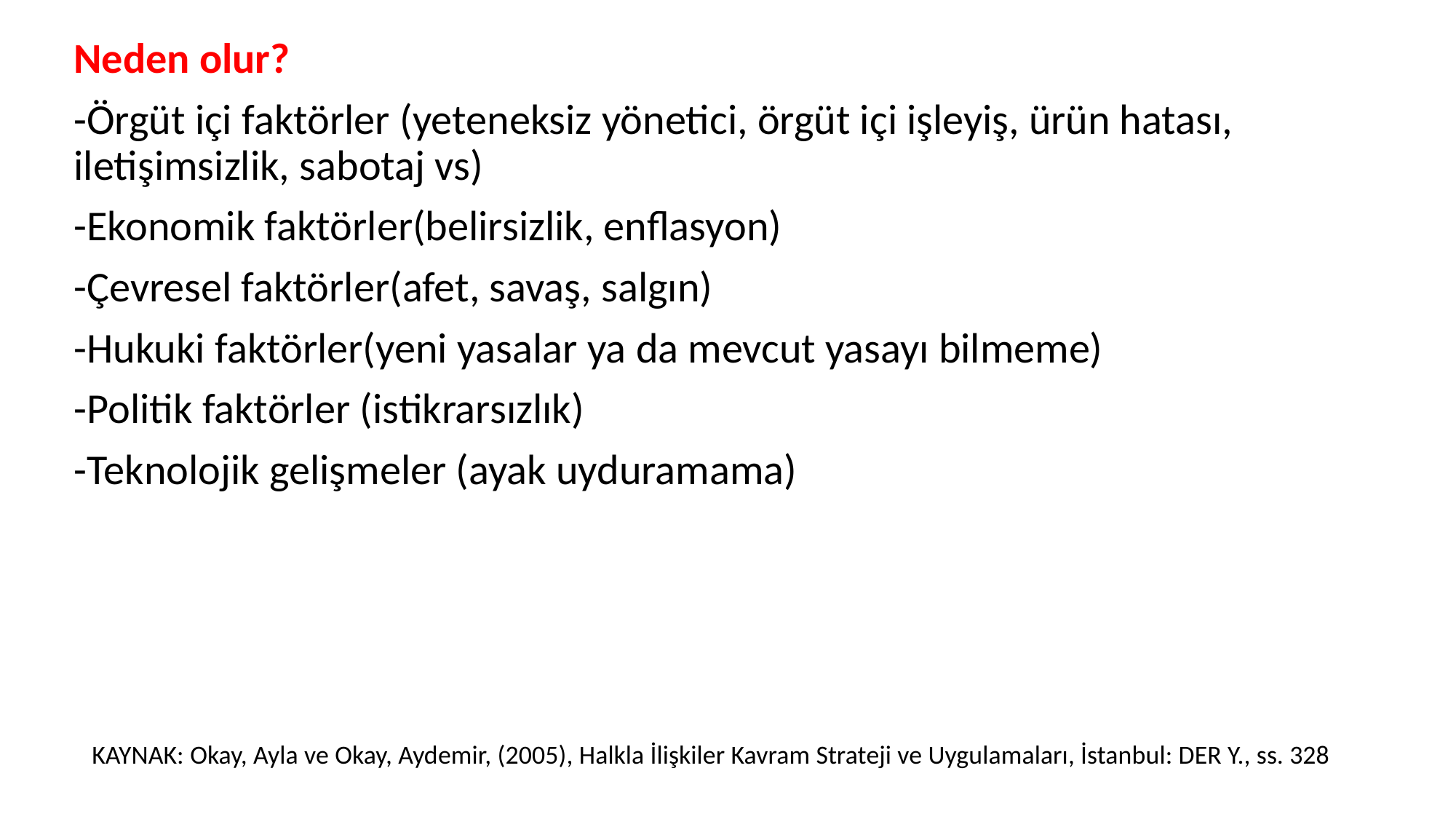

Neden olur?
-Örgüt içi faktörler (yeteneksiz yönetici, örgüt içi işleyiş, ürün hatası, iletişimsizlik, sabotaj vs)
-Ekonomik faktörler(belirsizlik, enflasyon)
-Çevresel faktörler(afet, savaş, salgın)
-Hukuki faktörler(yeni yasalar ya da mevcut yasayı bilmeme)
-Politik faktörler (istikrarsızlık)
-Teknolojik gelişmeler (ayak uyduramama)
KAYNAK: Okay, Ayla ve Okay, Aydemir, (2005), Halkla İlişkiler Kavram Strateji ve Uygulamaları, İstanbul: DER Y., ss. 328